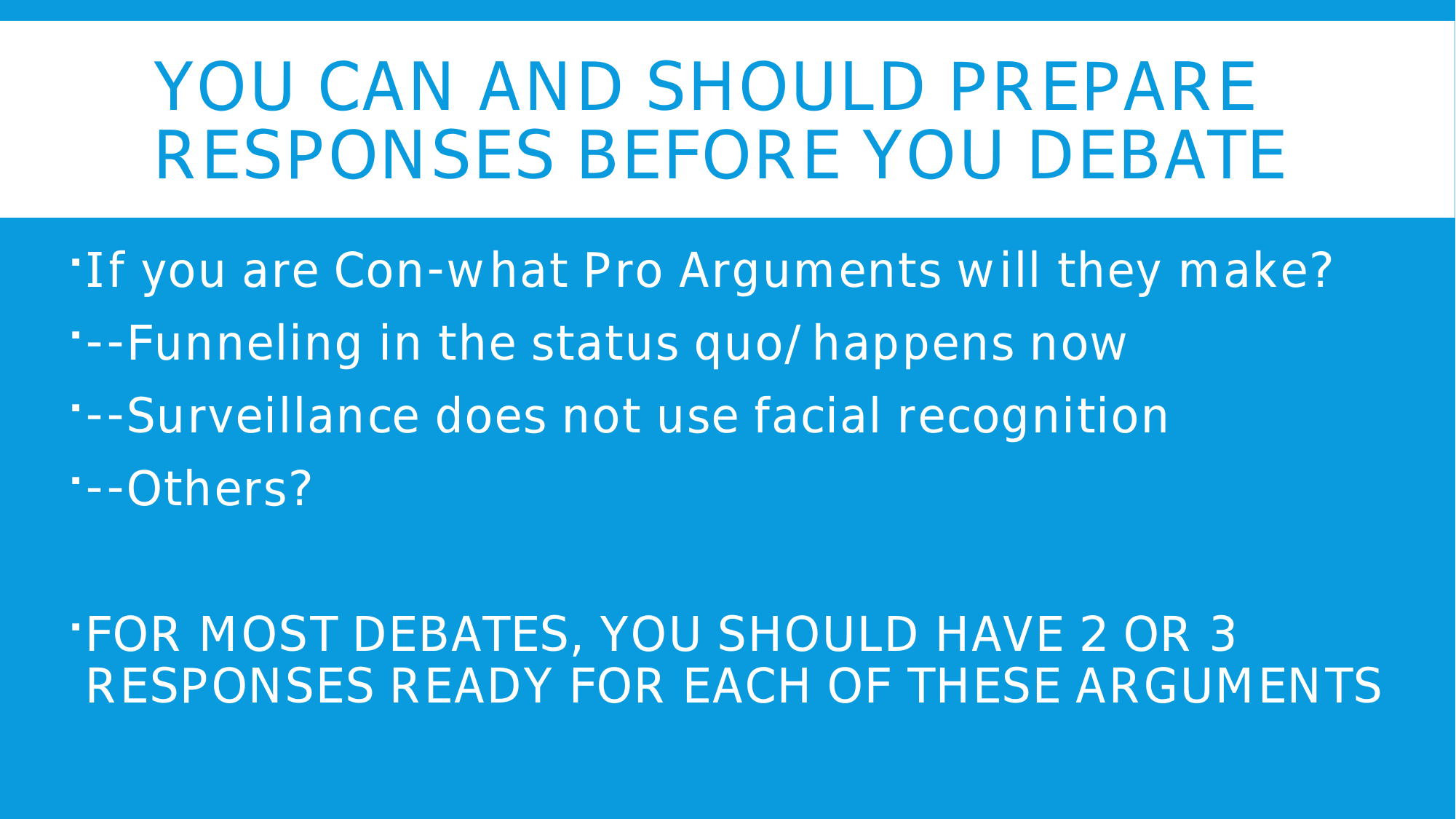

# You can and should prepare responses before you debate
If you are Con-what Pro Arguments will they make?
--Funneling in the status quo/happens now
--Surveillance does not use facial recognition
--Others?

FOR MOST DEBATES, YOU SHOULD HAVE 2 OR 3 RESPONSES READY FOR EACH OF THESE ARGUMENTS